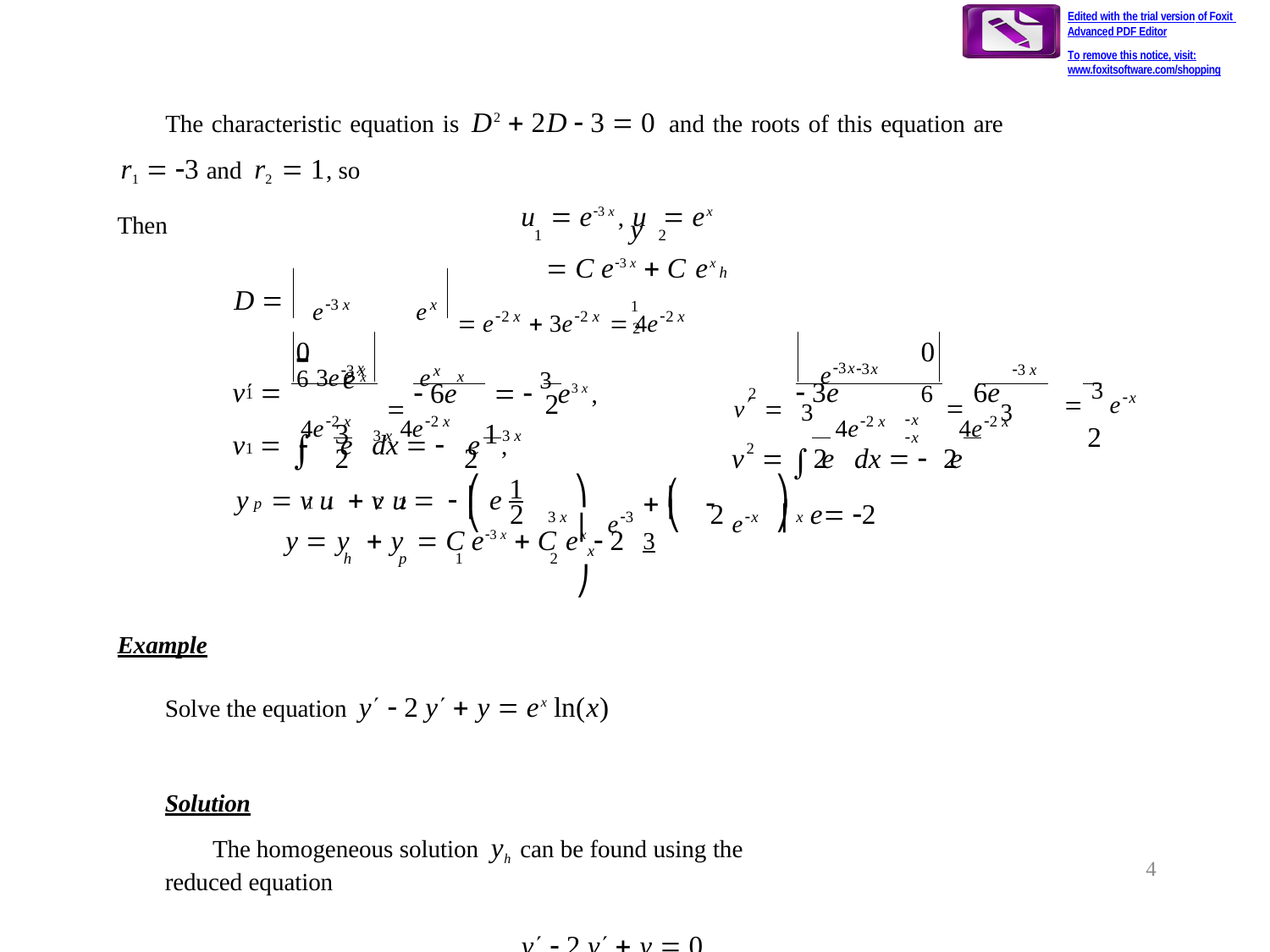

Edited with the trial version of Foxit Advanced PDF Editor
To remove this notice, visit:
www.foxitsoftware.com/shopping
The characteristic equation is  D2  + 2D − 3 = 0  and the roots of this equation are
r1  = −3 and  r2  = 1, so

y	= C e−3 x  + C ex h		1 	2
u  = e−3 x , u	= ex
1 	2
Then
e−3 x	ex
3e−3 x	ex

= e−2 x  + 3e−2 x  = 4e−2 x
D =
e−3x
ex

0
0
−3x
x 	x
−3 x
v′ =  − 3e
e
6  = 6e
v′ =  6
= − 6e
= 3 e−x
2
= − 3 e3 x ,
1
2

4e−2 x	4e−2 x
4e−2 x	4e−2 x
2
3	−x	3	−x
v  = ∫	e	dx = −	e
3
1
3 x	3 x
∫
v  =	−	e	dx = −	e	,
1
2

2	2
2	2
1
+ ⎛− 3
⎞
⎛
⎞
3 x ⎟e−3 x
⎠
e−x	x
⎟e	= −2
y	= v u  + v u	=	−	e
⎜
⎜
p	1   1	2    2
2
2
⎝
⎝
⎠
y = y  + y	= C e−3 x  + C ex  − 2
h	p	1 	2

Example
Solve the equation  y′ − 2 y′ + y = ex  ln(x)

Solution
The homogeneous solution  yh  can be found using the reduced equation
y′ − 2 y′ + y = 0
The characteristic equation is
D2  − 2D + 1 = 0
4